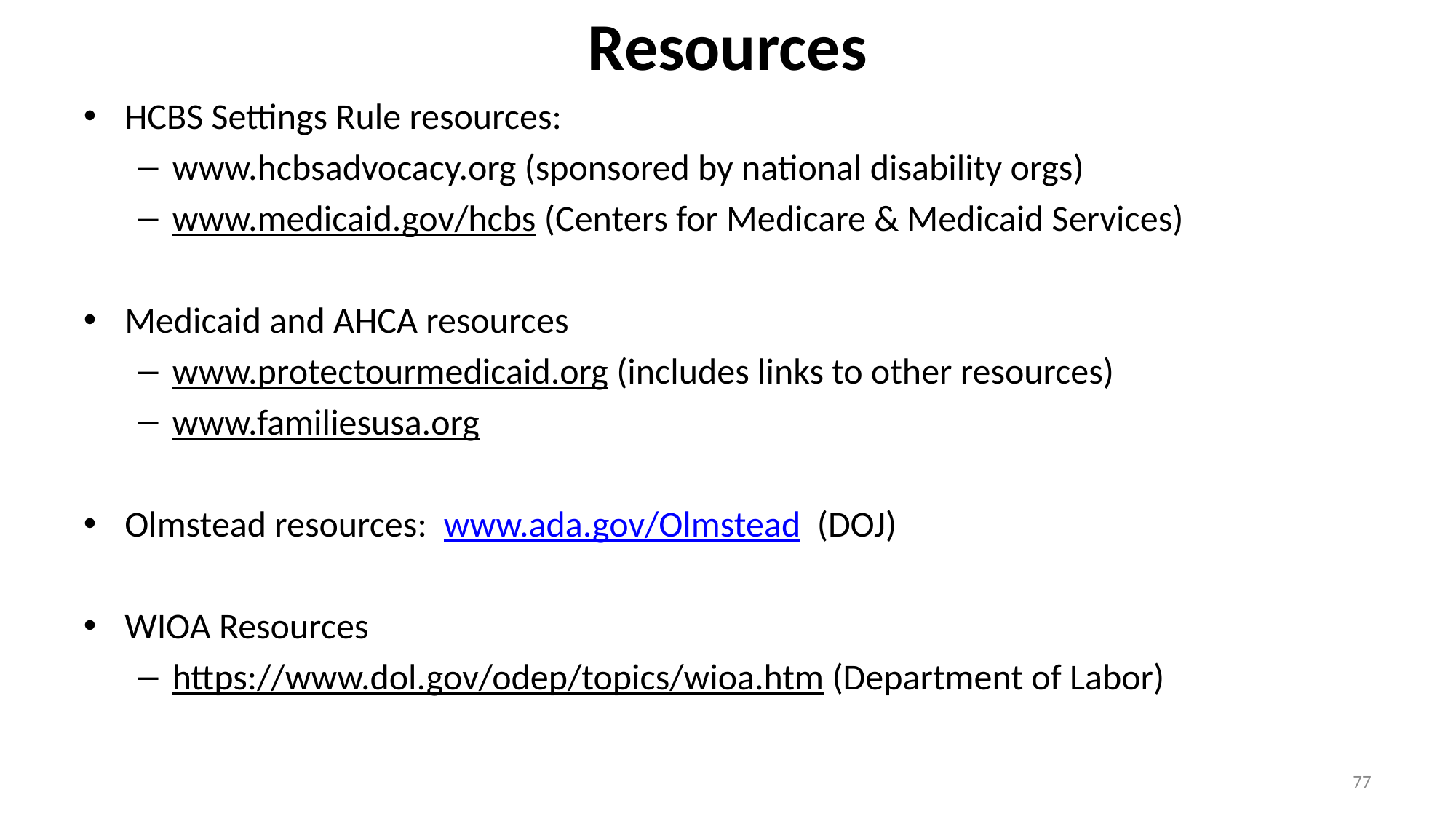

# Resources
HCBS Settings Rule resources:
www.hcbsadvocacy.org (sponsored by national disability orgs)
www.medicaid.gov/hcbs (Centers for Medicare & Medicaid Services)

Medicaid and AHCA resources
www.protectourmedicaid.org (includes links to other resources)
www.familiesusa.org

Olmstead resources:  www.ada.gov/Olmstead  (DOJ)

WIOA Resources
https://www.dol.gov/odep/topics/wioa.htm (Department of Labor)

77